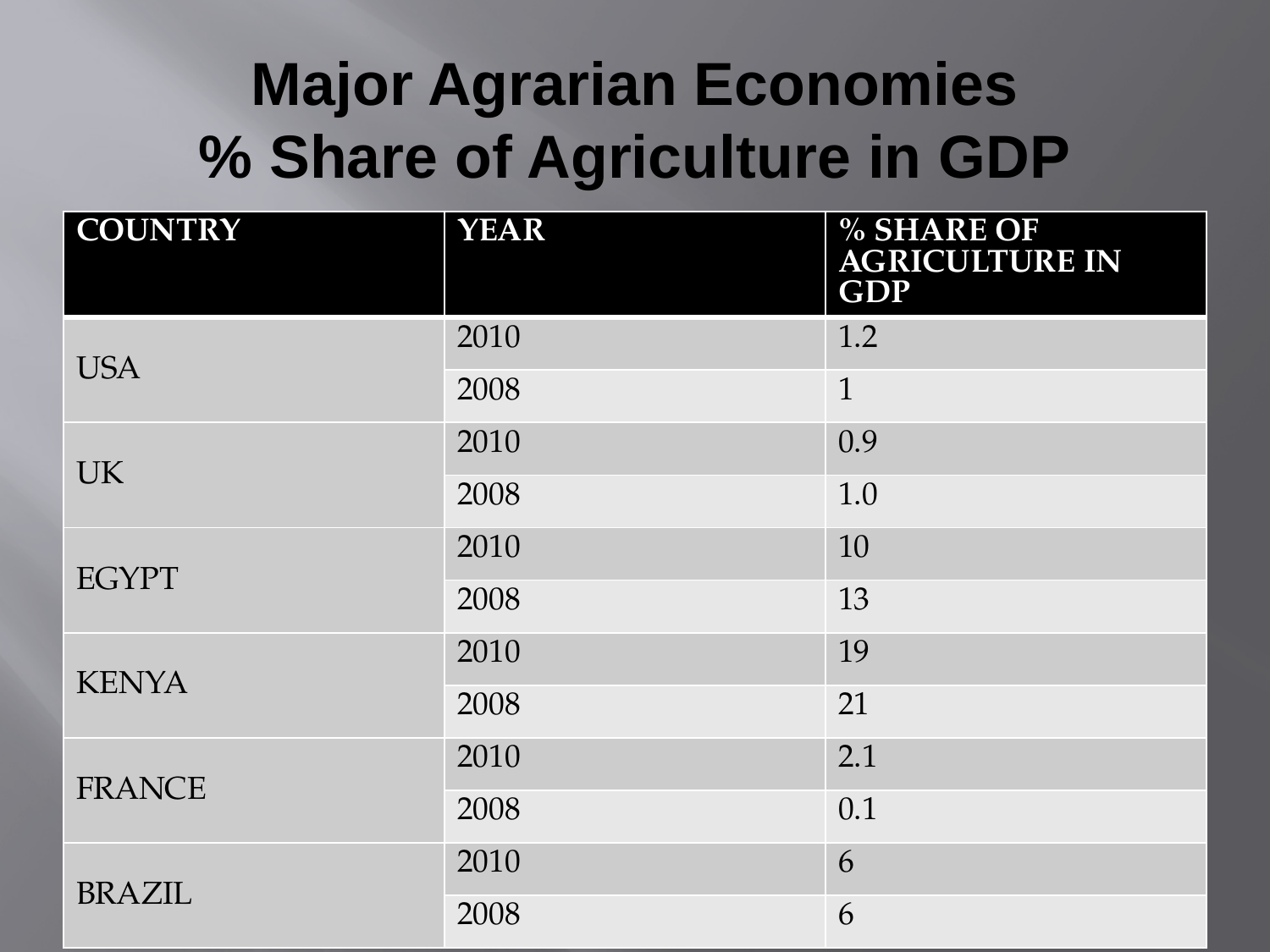

# Major Agrarian Economies % Share of Agriculture in GDP
| COUNTRY | YEAR | % SHARE OF AGRICULTURE IN GDP |
| --- | --- | --- |
| USA | 2010 | 1.2 |
|  | 2008 | 1 |
| UK | 2010 | 0.9 |
|  | 2008 | 1.0 |
| EGYPT | 2010 | 10 |
|  | 2008 | 13 |
| KENYA | 2010 | 19 |
|  | 2008 | 21 |
| FRANCE | 2010 | 2.1 |
|  | 2008 | 0.1 |
| BRAZIL | 2010 | 6 |
|  | 2008 | 6 |